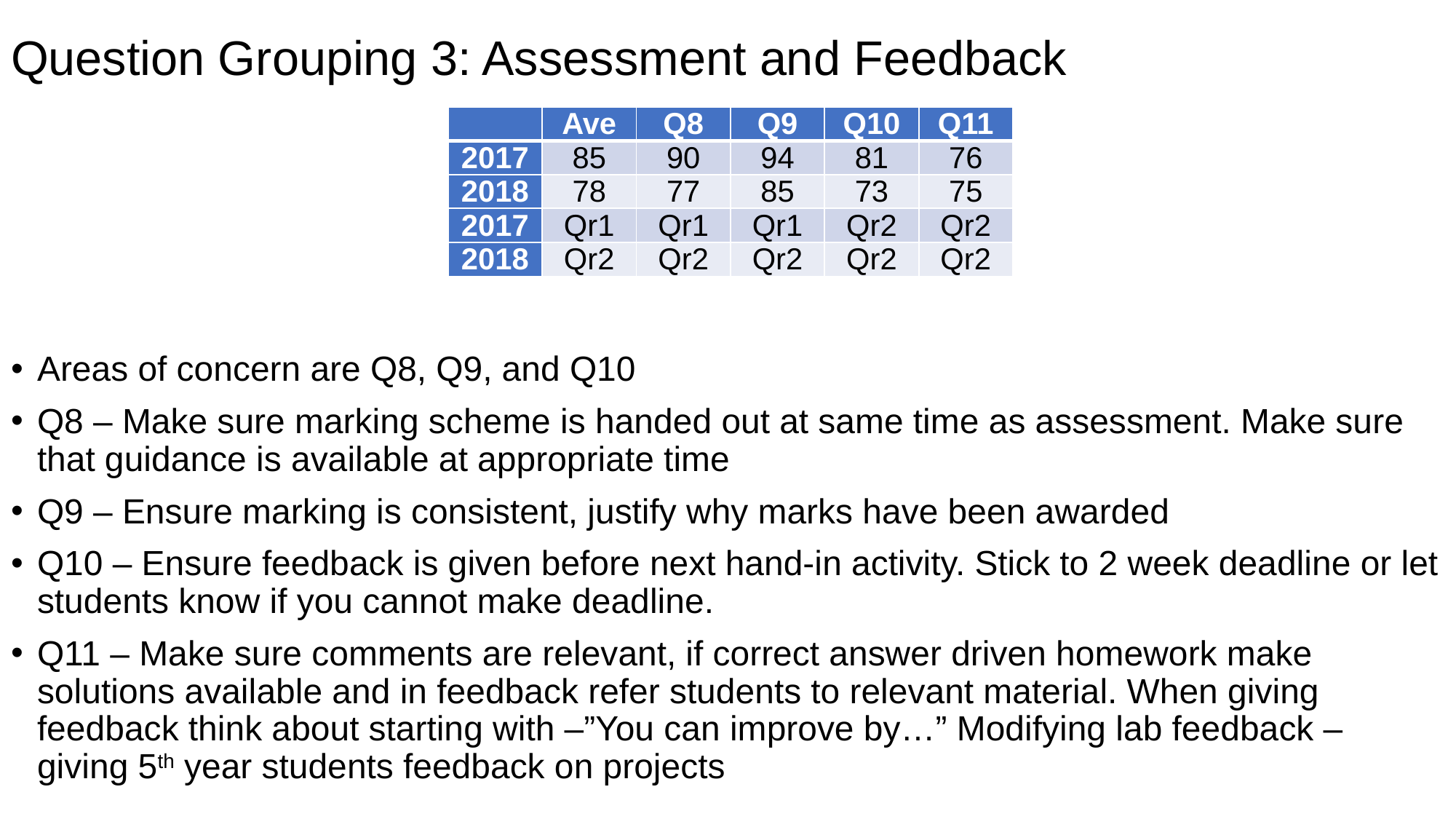

# Question Grouping 3: Assessment and Feedback
|  | Ave | Q8 | Q9 | Q10 | Q11 |
| --- | --- | --- | --- | --- | --- |
| 2017 | 85 | 90 | 94 | 81 | 76 |
| 2018 | 78 | 77 | 85 | 73 | 75 |
| 2017 | Qr1 | Qr1 | Qr1 | Qr2 | Qr2 |
| 2018 | Qr2 | Qr2 | Qr2 | Qr2 | Qr2 |

Areas of concern are Q8, Q9, and Q10
Q8 – Make sure marking scheme is handed out at same time as assessment. Make sure that guidance is available at appropriate time
Q9 – Ensure marking is consistent, justify why marks have been awarded
Q10 – Ensure feedback is given before next hand-in activity. Stick to 2 week deadline or let students know if you cannot make deadline.
Q11 – Make sure comments are relevant, if correct answer driven homework make solutions available and in feedback refer students to relevant material. When giving feedback think about starting with –”You can improve by…” Modifying lab feedback – giving 5th year students feedback on projects